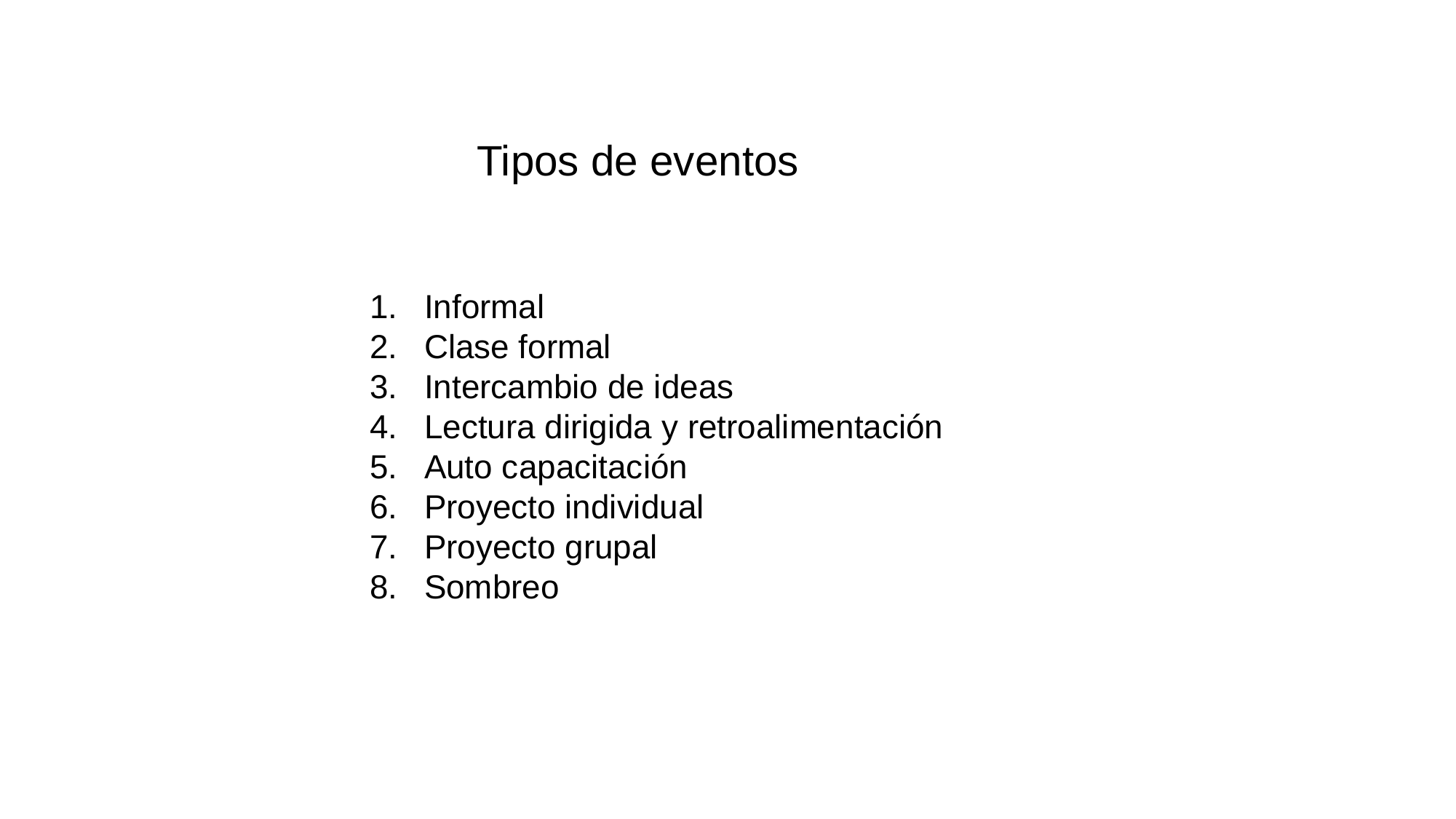

Tipos de eventos
Informal
Clase formal
Intercambio de ideas
Lectura dirigida y retroalimentación
Auto capacitación
Proyecto individual
Proyecto grupal
Sombreo